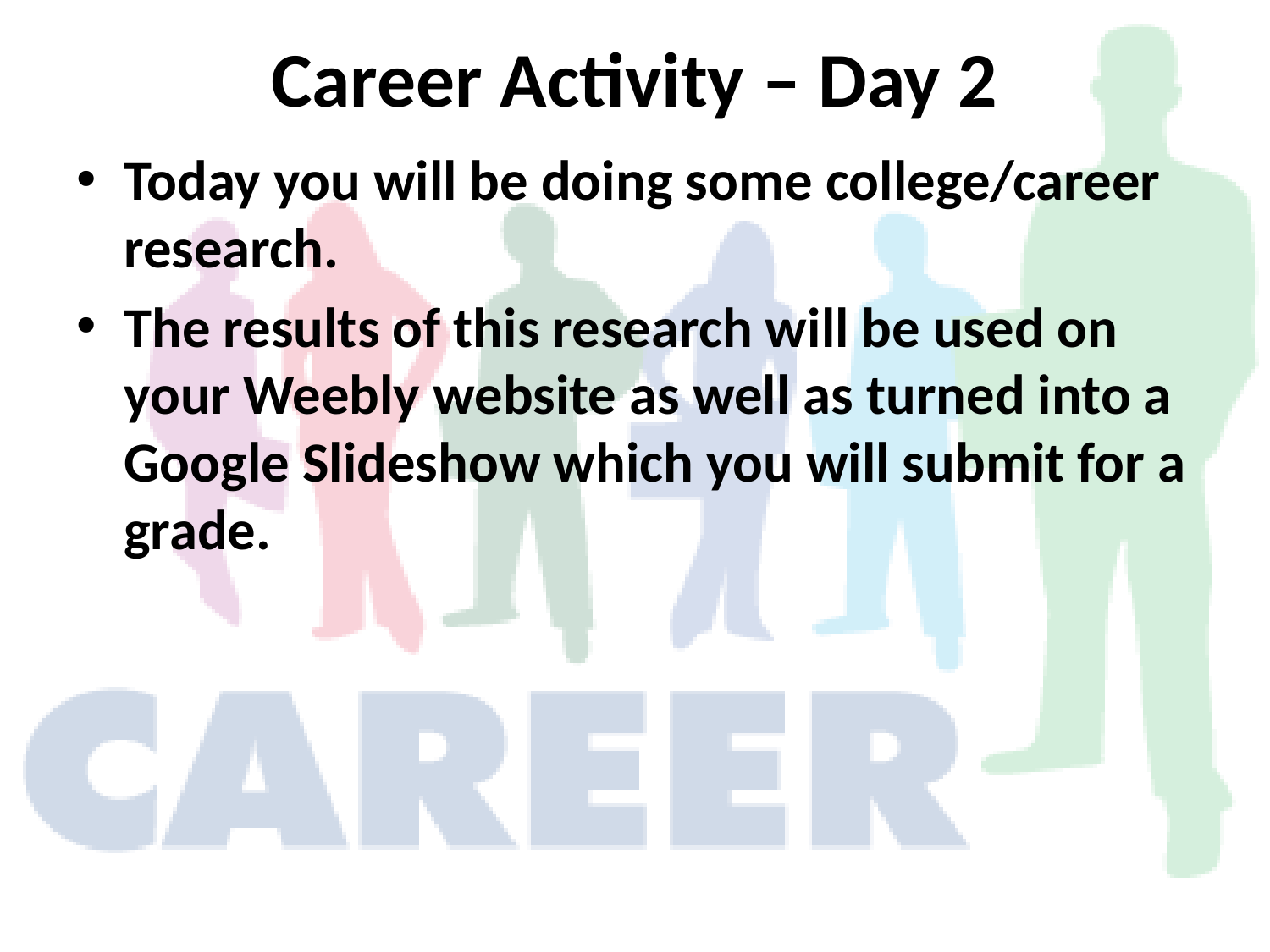

# Career Activity – Day 2
Today you will be doing some college/career research.
The results of this research will be used on your Weebly website as well as turned into a Google Slideshow which you will submit for a grade.